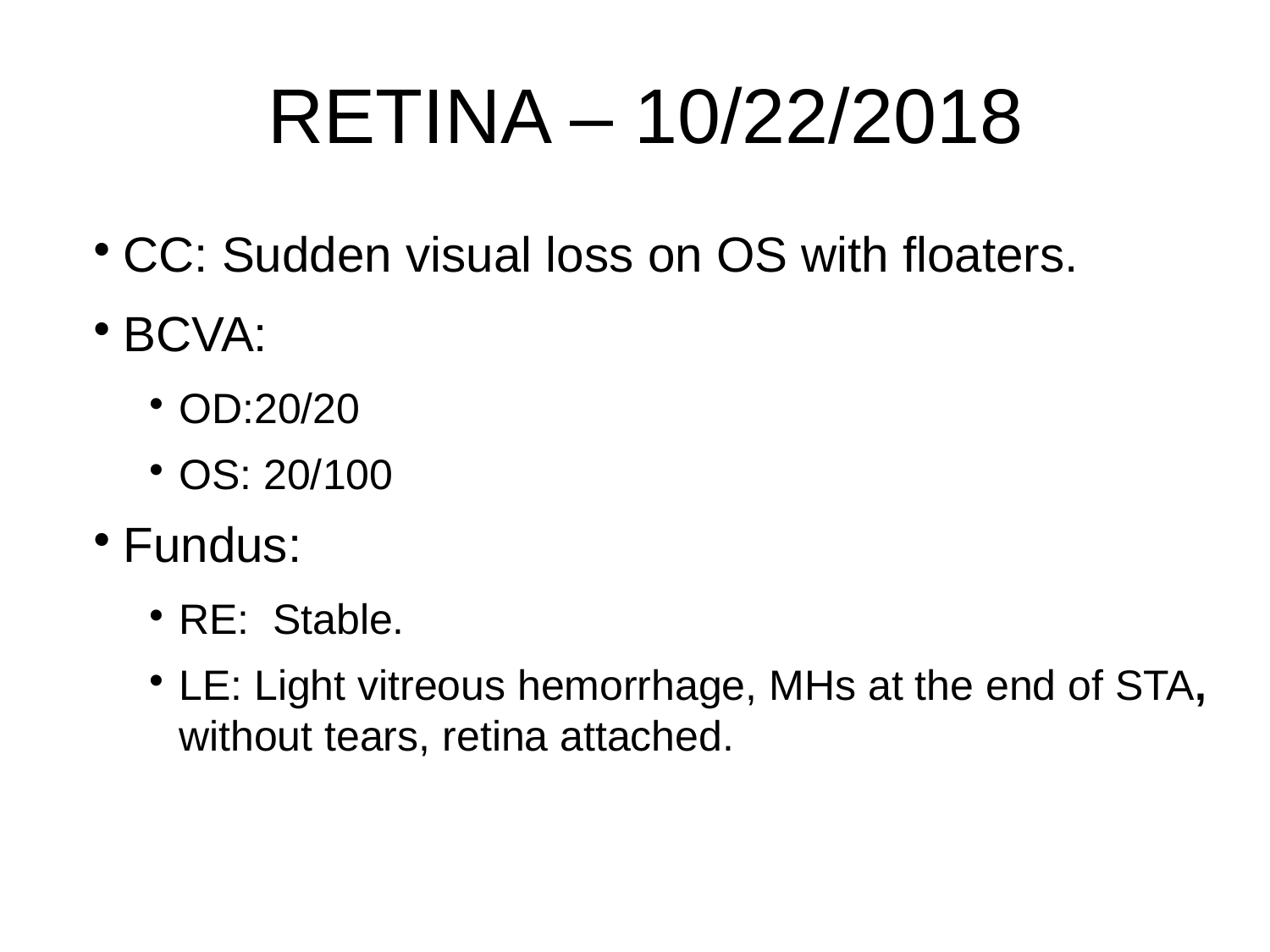

# RETINA – 10/22/2018
CC: Sudden visual loss on OS with floaters.
BCVA:
OD:20/20
OS: 20/100
Fundus:
RE:  Stable.
LE: Light vitreous hemorrhage, MHs at the end of STA, without tears, retina attached.